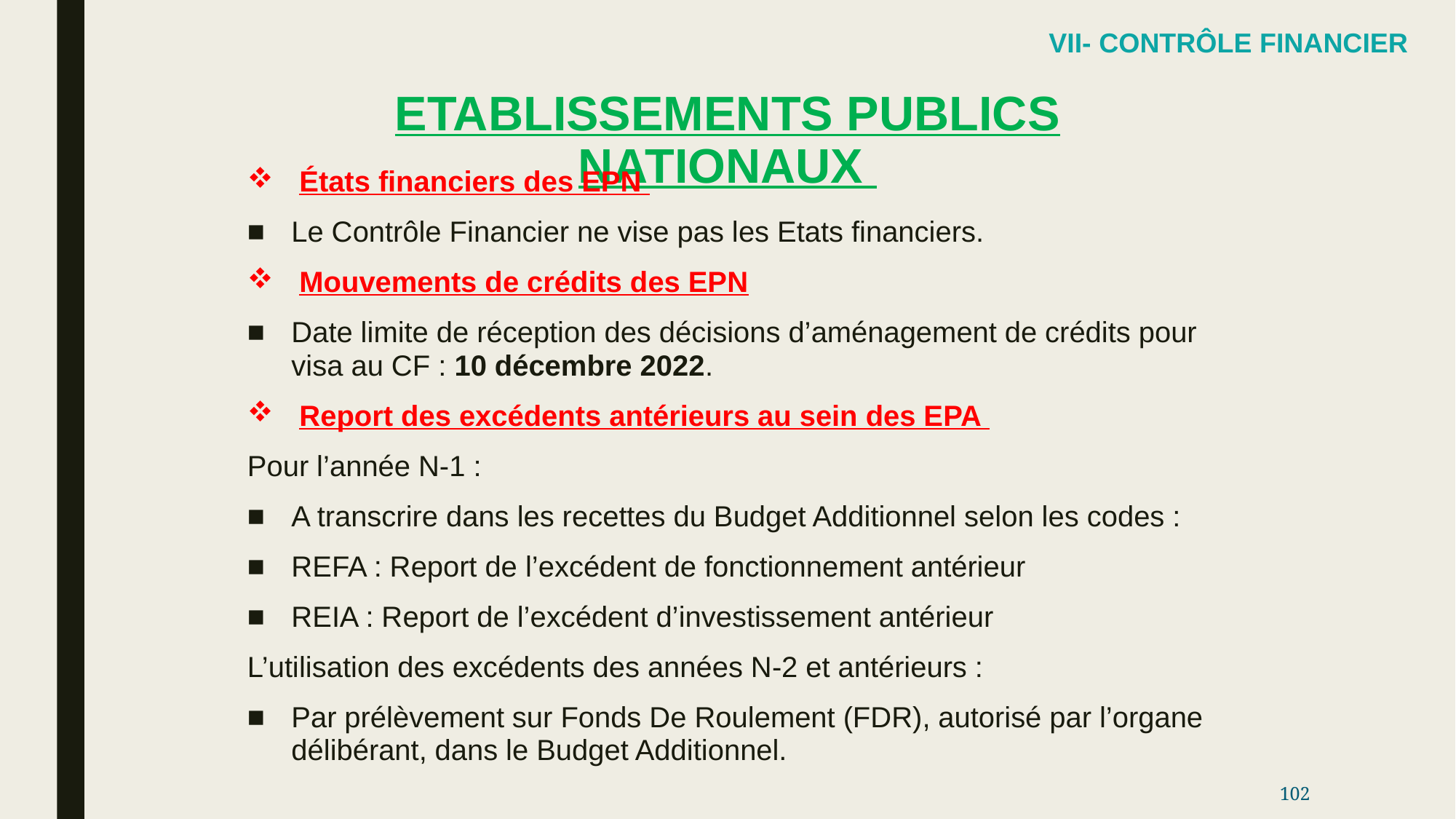

VII- CONTRÔLE FINANCIER
# ETABLISSEMENTS PUBLICS NATIONAUX
 États financiers des EPN
Le Contrôle Financier ne vise pas les Etats financiers.
 Mouvements de crédits des EPN
Date limite de réception des décisions d’aménagement de crédits pour visa au CF : 10 décembre 2022.
 Report des excédents antérieurs au sein des EPA
Pour l’année N-1 :
A transcrire dans les recettes du Budget Additionnel selon les codes :
REFA : Report de l’excédent de fonctionnement antérieur
REIA : Report de l’excédent d’investissement antérieur
L’utilisation des excédents des années N-2 et antérieurs :
Par prélèvement sur Fonds De Roulement (FDR), autorisé par l’organe délibérant, dans le Budget Additionnel.

102